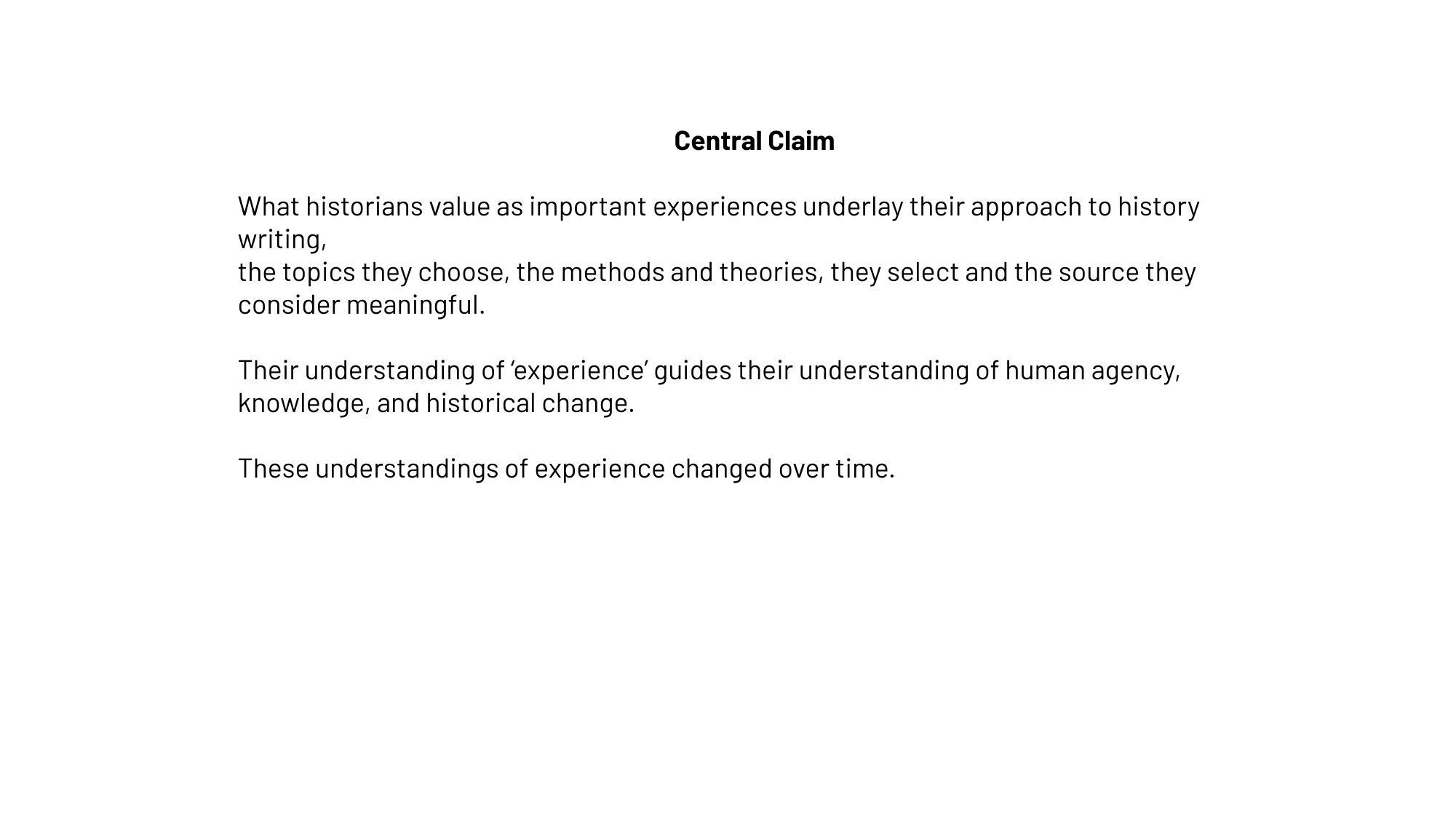

Central Claim

What historians value as important experiences underlay their approach to history writing,
the topics they choose, the methods and theories, they select and the source they consider meaningful.

Their understanding of ‘experience’ guides their understanding of human agency, knowledge, and historical change.

These understandings of experience changed over time.